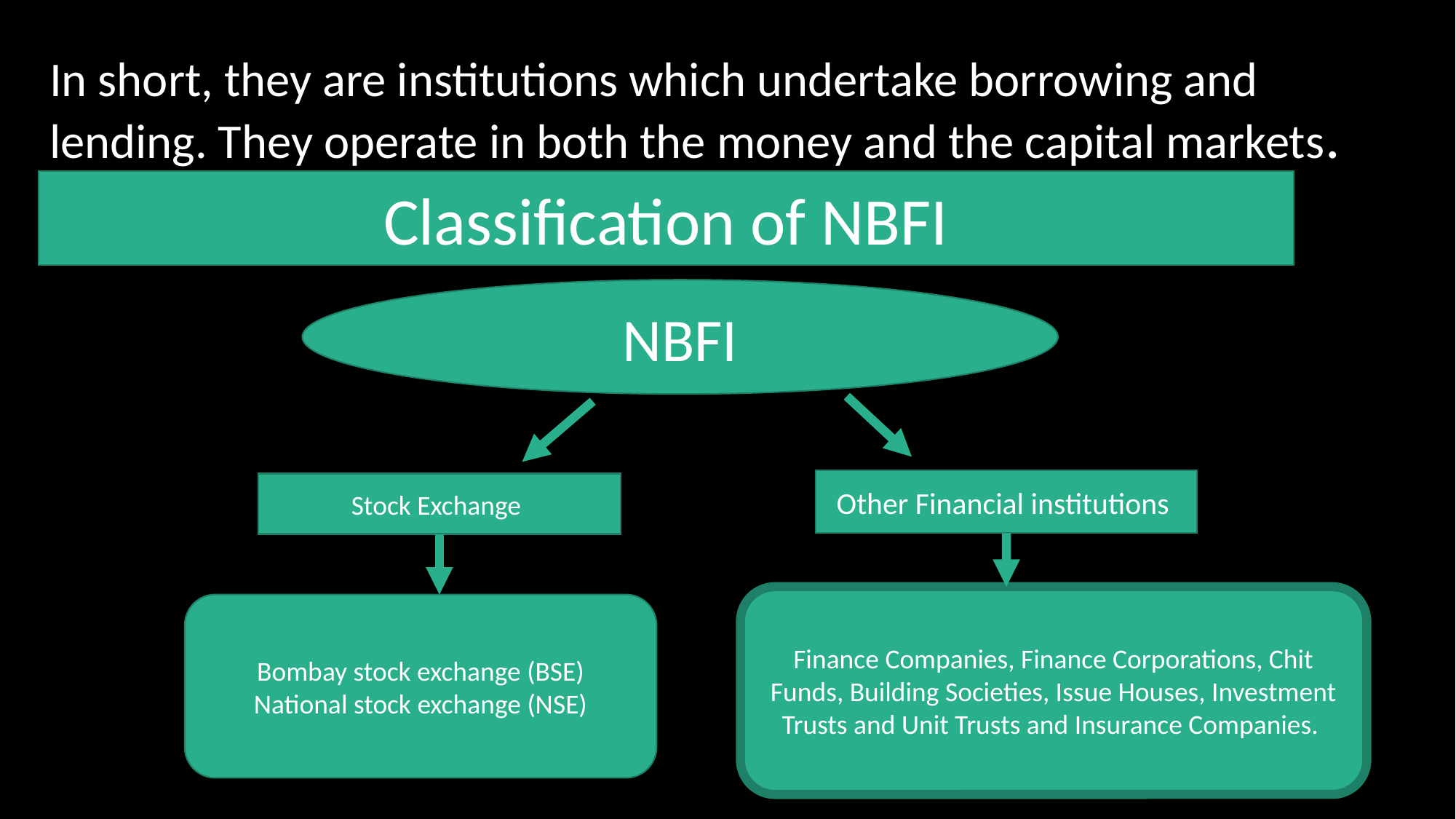

# In short, they are institutions which undertake borrowing and lending. They operate in both the money and the capital markets.

Classification of NBFI
NBFI
Other Financial institutions
Stock Exchange
Finance Companies, Finance Corporations, Chit Funds, Building Societies, Issue Houses, Investment Trusts and Unit Trusts and Insurance Companies.
Bombay stock exchange (BSE)
National stock exchange (NSE)